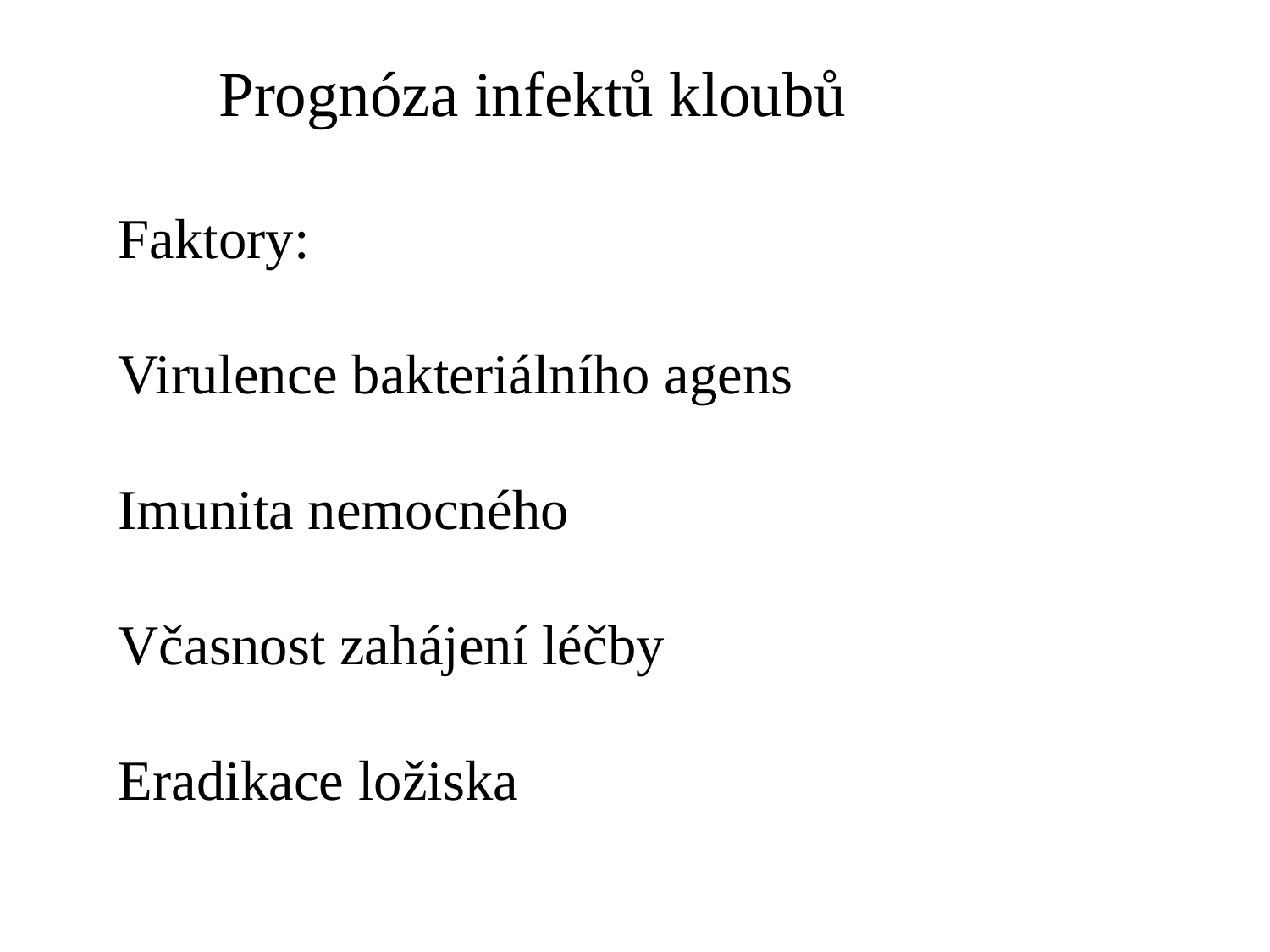

Prognóza infektů kloubů
Faktory:

Virulence bakteriálního agens

Imunita nemocného

Včasnost zahájení léčby

Eradikace ložiska